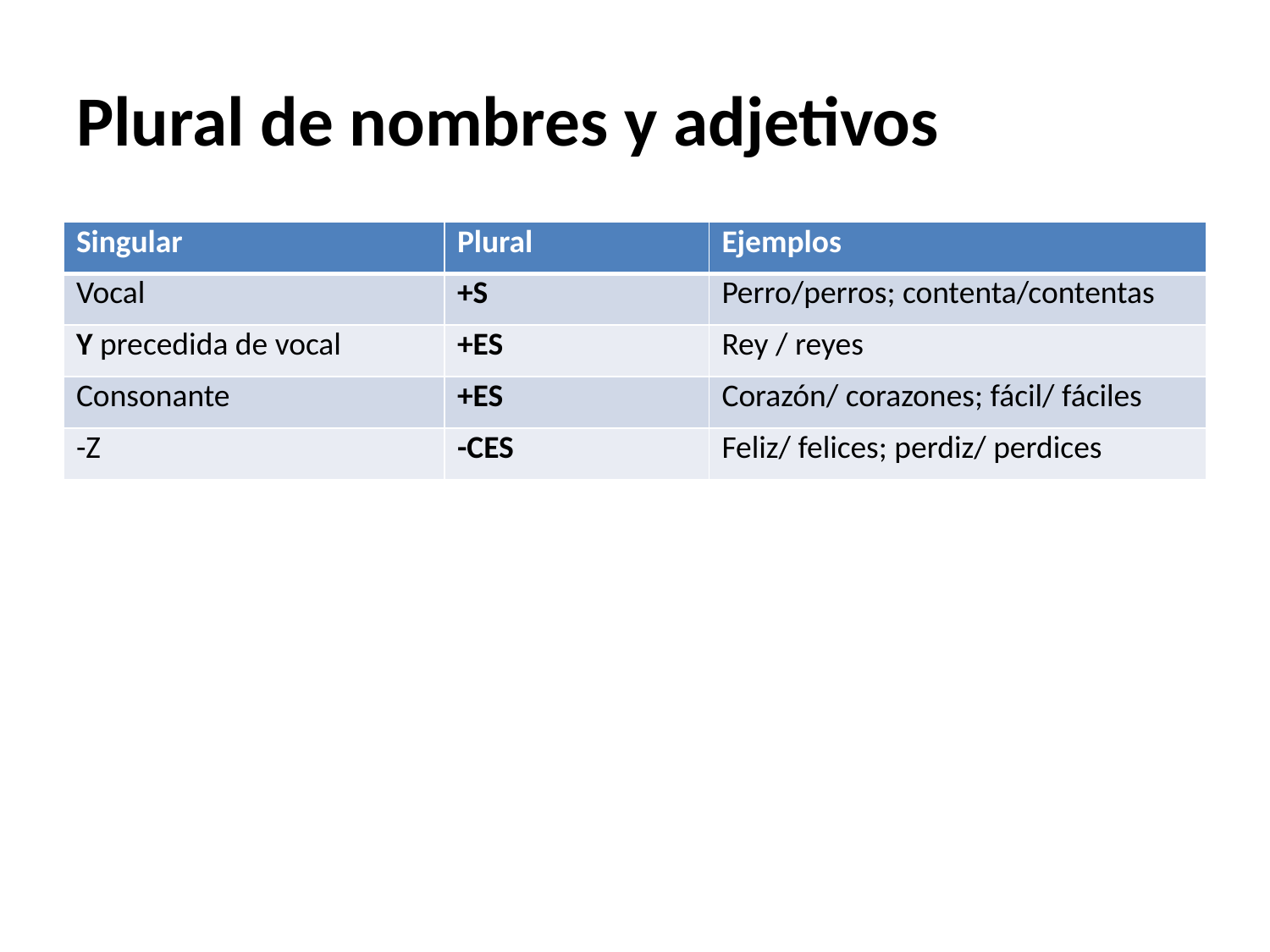

# Plural de nombres y adjetivos
| Singular | Plural | Ejemplos |
| --- | --- | --- |
| Vocal | +S | Perro/perros; contenta/contentas |
| Y precedida de vocal | +ES | Rey / reyes |
| Consonante | +ES | Corazón/ corazones; fácil/ fáciles |
| -Z | -CES | Feliz/ felices; perdiz/ perdices |